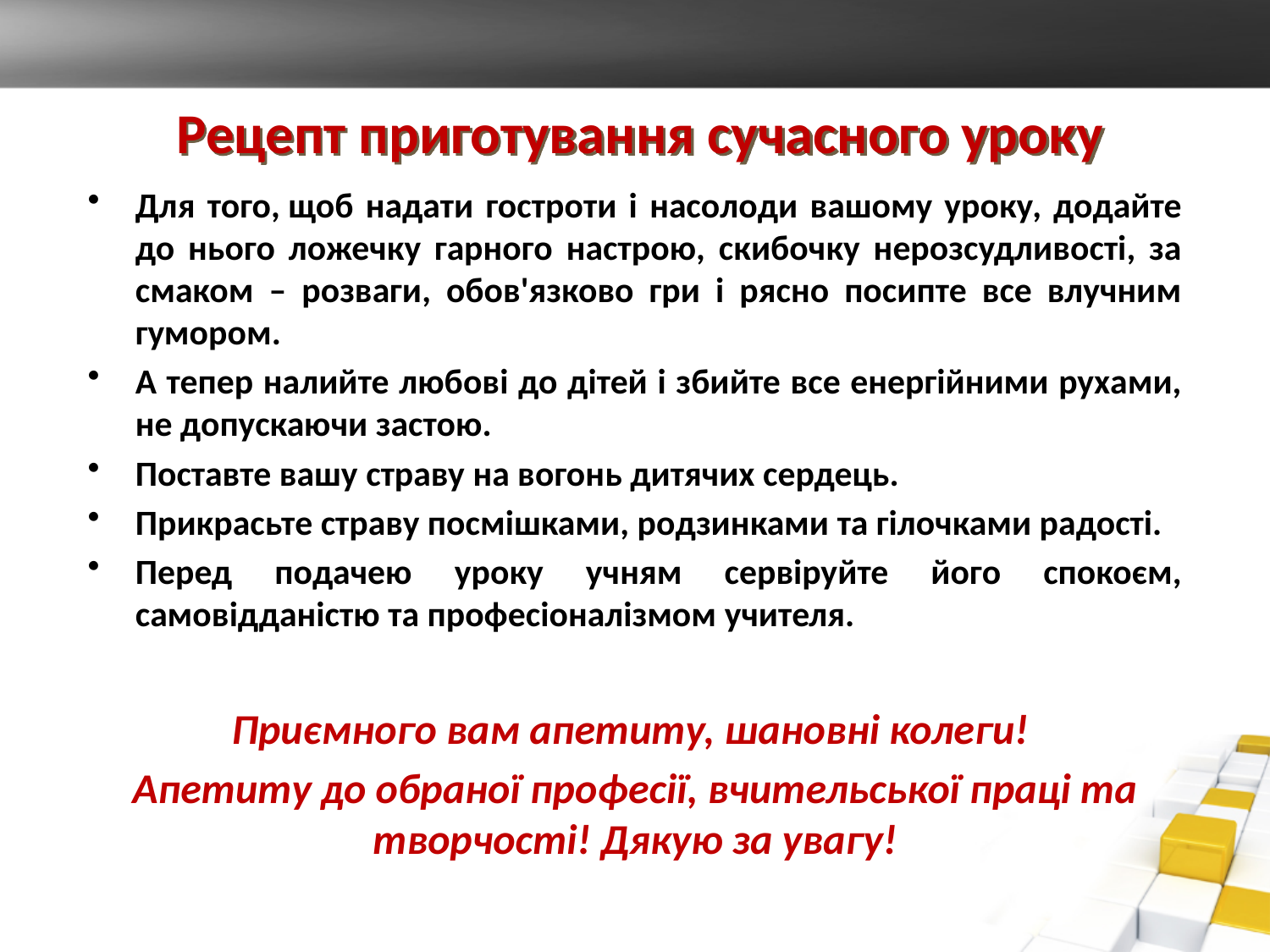

# Рецепт приготування сучасного уроку
Для того, щоб надати гостроти і насолоди вашому уроку, додайте до нього ложечку гарного настрою, скибочку нерозсудливості, за смаком – розваги, обов'язково гри і рясно посипте все влучним гумором.
А тепер налийте любові до дітей і збийте все енергійними рухами, не допускаючи застою.
Поставте вашу страву на вогонь дитячих сердець.
Прикрасьте страву посмішками, родзинками та гілочками радості.
Перед подачею уроку учням сервіруйте його спокоєм, самовідданістю та професіоналізмом учителя.

Приємного вам апетиту, шановні колеги!
Апетиту до обраної професії, вчительської праці та творчості! Дякую за увагу!